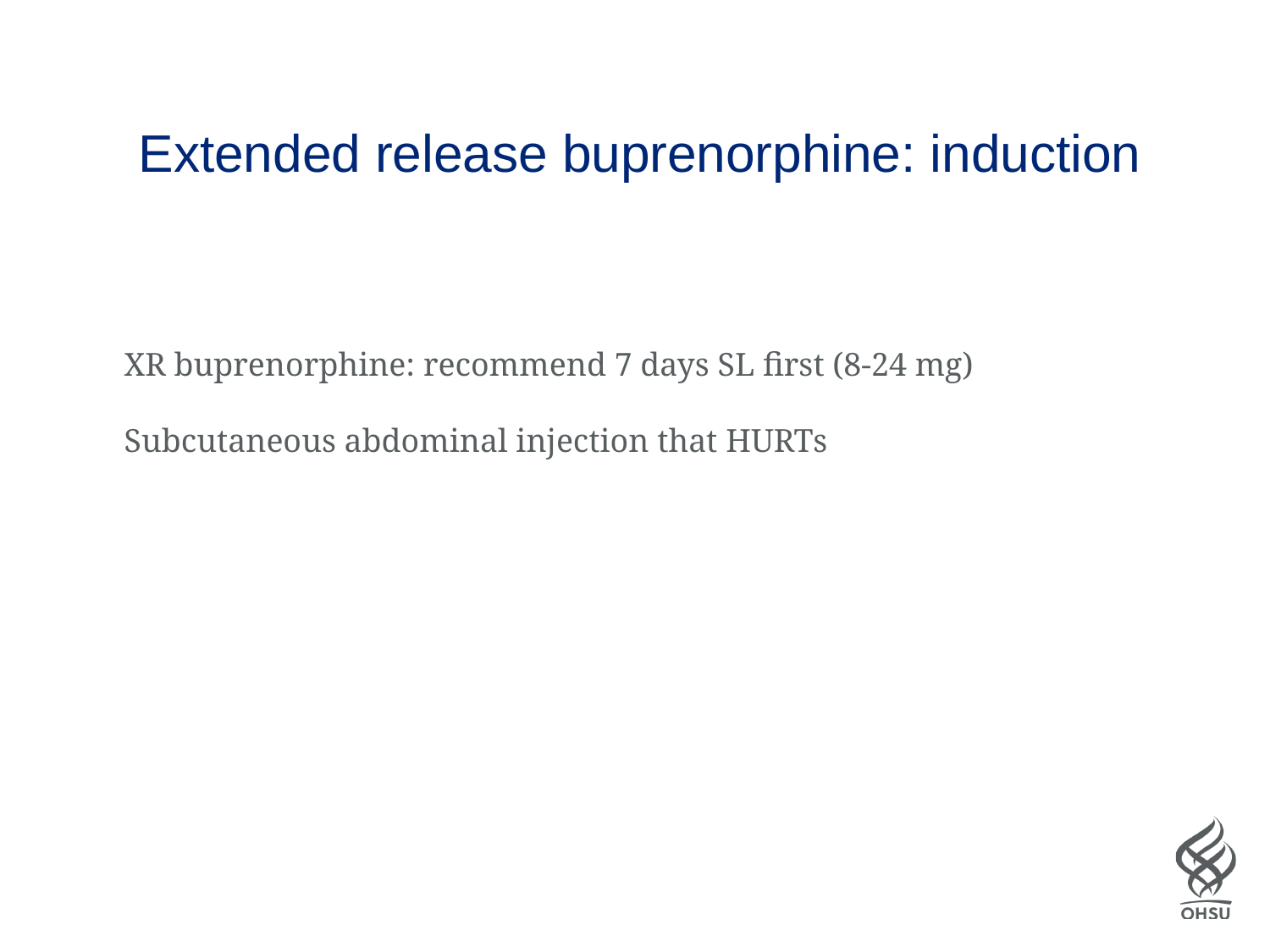

# Extended release buprenorphine: induction

XR buprenorphine: recommend 7 days SL first (8-24 mg)

Subcutaneous abdominal injection that HURTs